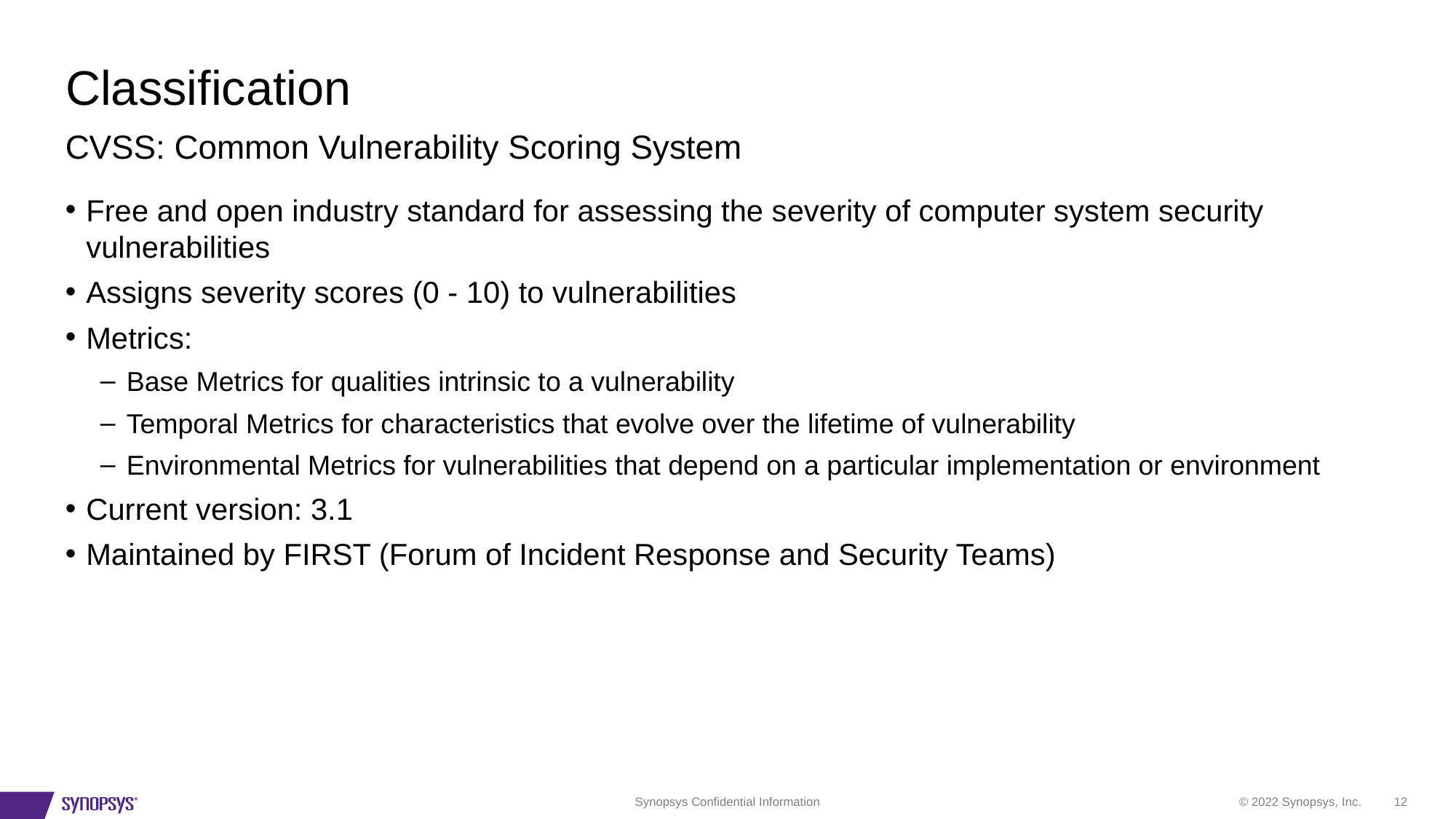

# Classification
CVSS: Common Vulnerability Scoring System
Free and open industry standard for assessing the severity of computer system security vulnerabilities
Assigns severity scores (0 - 10) to vulnerabilities
Metrics:
Base Metrics for qualities intrinsic to a vulnerability
Temporal Metrics for characteristics that evolve over the lifetime of vulnerability
Environmental Metrics for vulnerabilities that depend on a particular implementation or environment
Current version: 3.1
Maintained by FIRST (Forum of Incident Response and Security Teams)